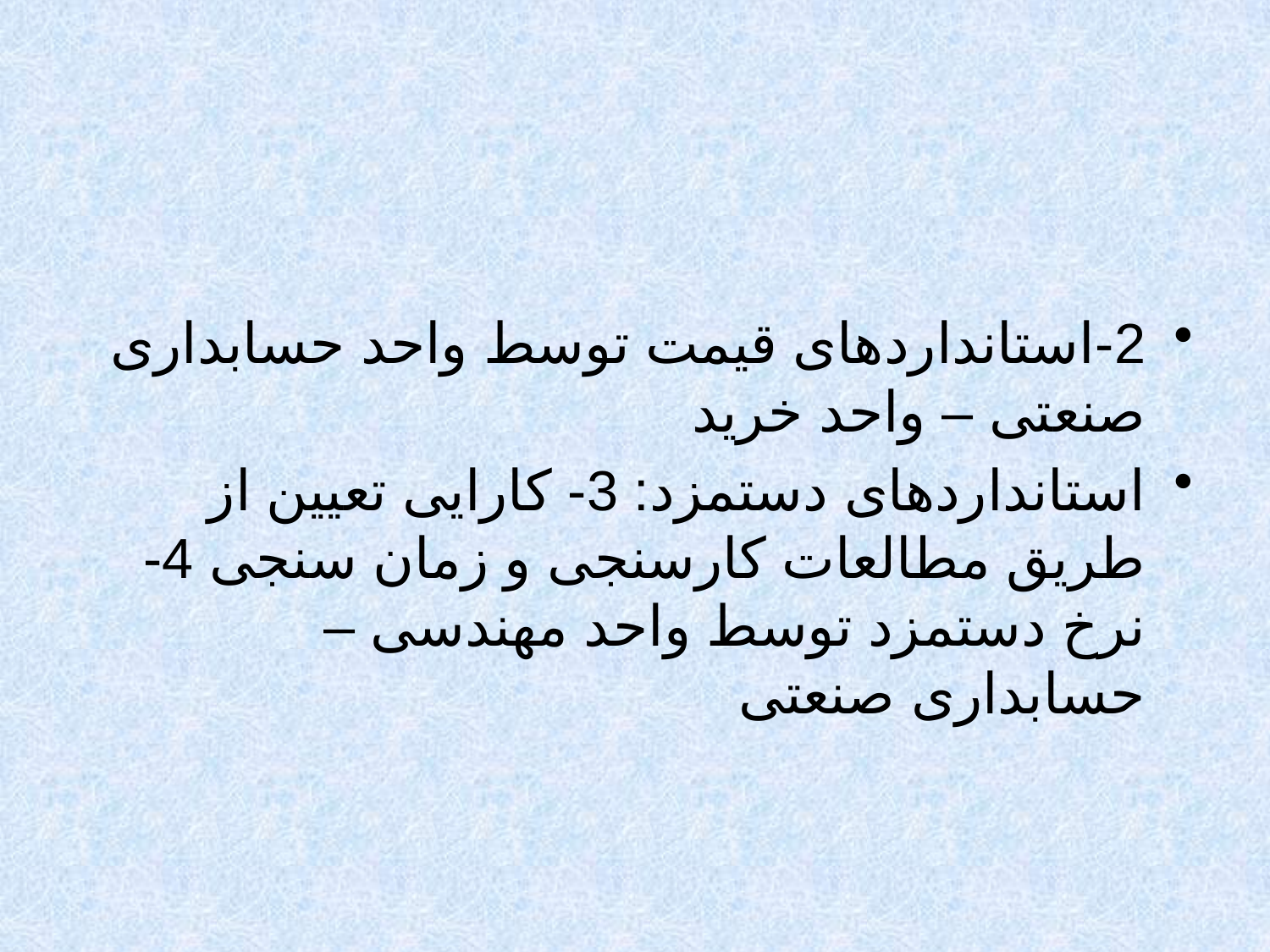

2-استانداردهای قیمت توسط واحد حسابداری صنعتی – واحد خرید
استانداردهای دستمزد: 3- کارایی تعیین از طریق مطالعات کارسنجی و زمان سنجی 4- نرخ دستمزد توسط واحد مهندسی – حسابداری صنعتی